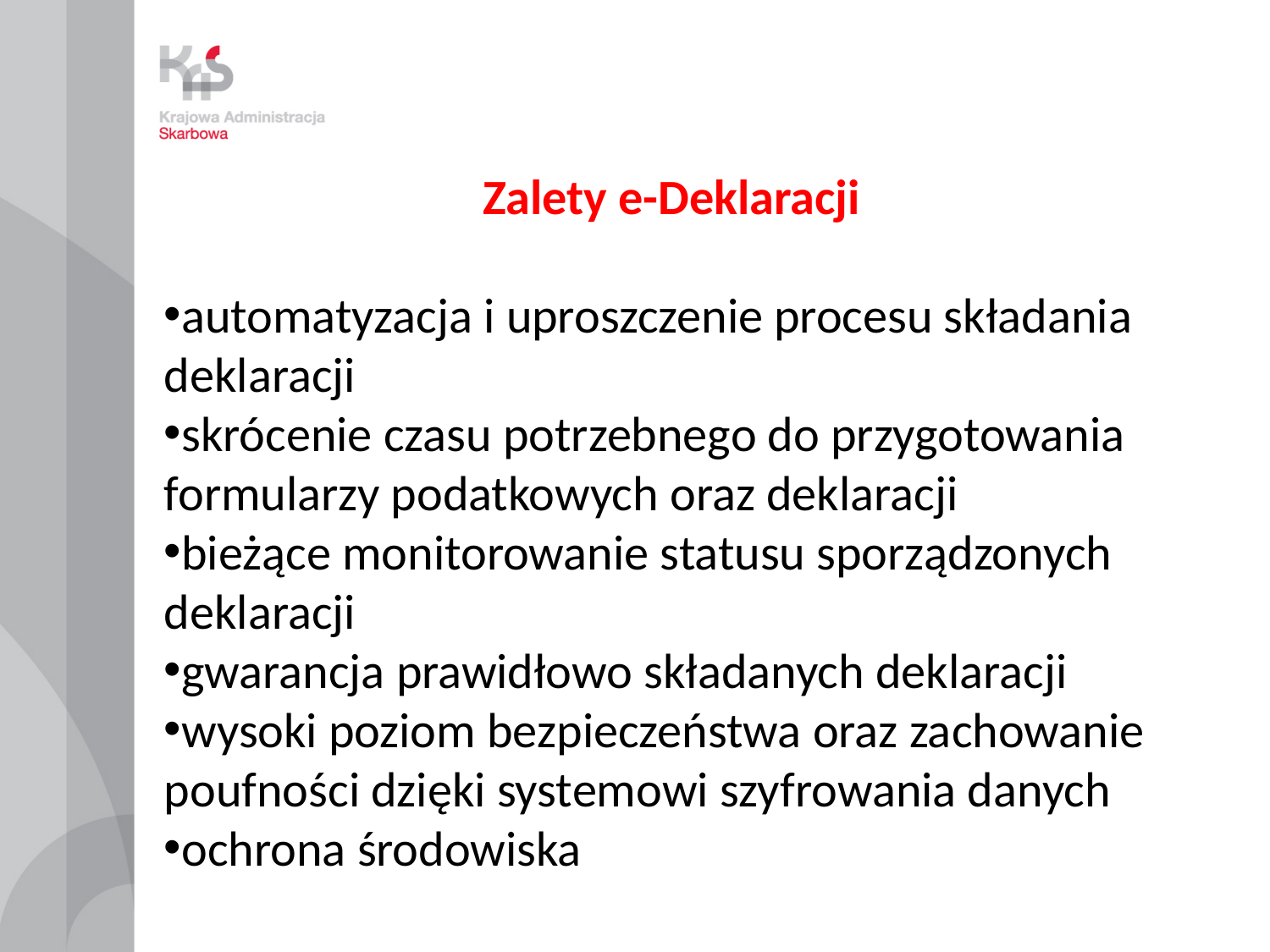

Zalety e-Deklaracji

automatyzacja i uproszczenie procesu składania deklaracji
skrócenie czasu potrzebnego do przygotowania formularzy podatkowych oraz deklaracji
bieżące monitorowanie statusu sporządzonych deklaracji
gwarancja prawidłowo składanych deklaracji
wysoki poziom bezpieczeństwa oraz zachowanie poufności dzięki systemowi szyfrowania danych
ochrona środowiska